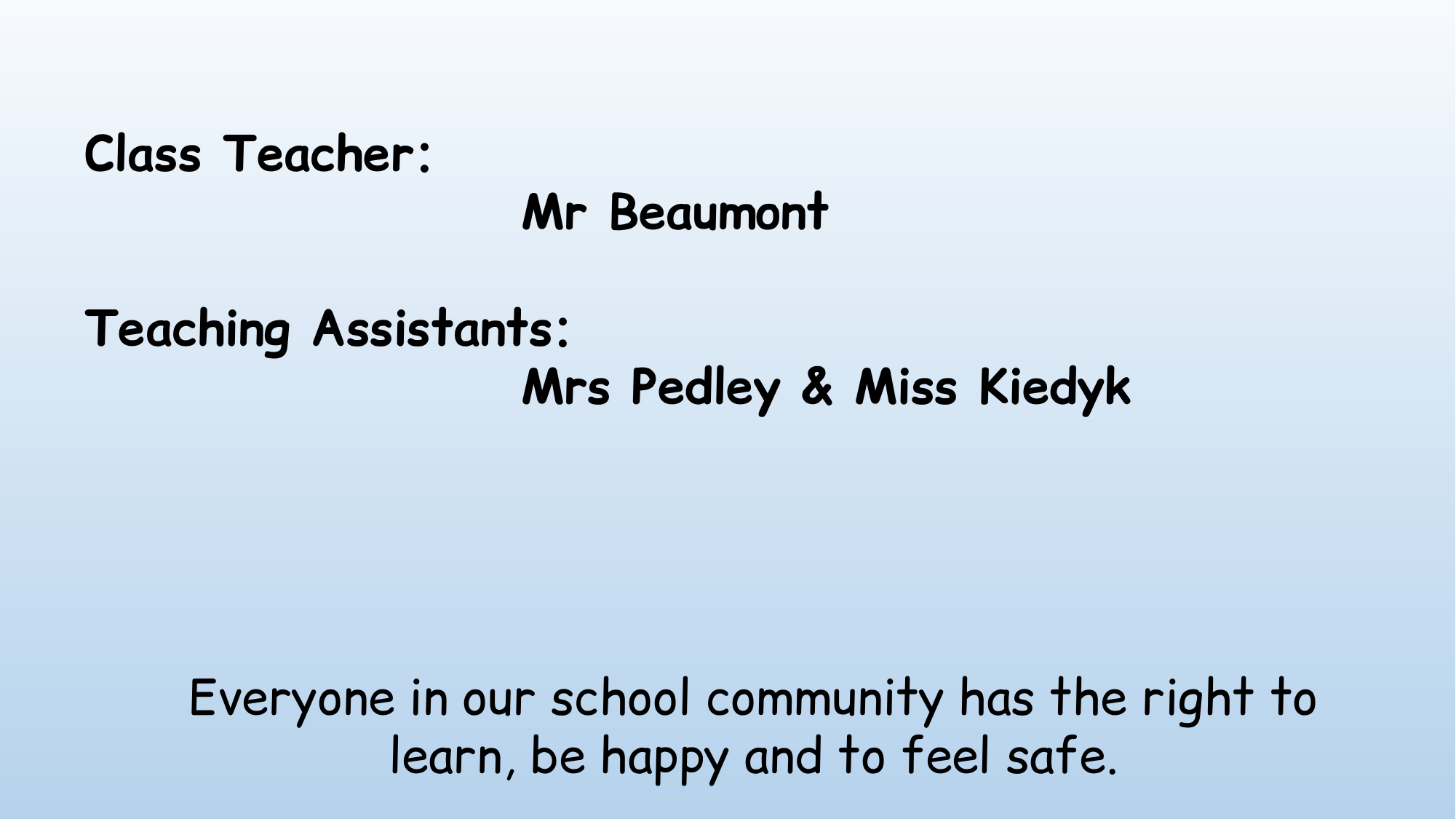

Everyone in our school community has the right to
learn, be happy and to feel safe.
Class Teacher:
				Mr Beaumont

Teaching Assistants:
				Mrs Pedley & Miss Kiedyk